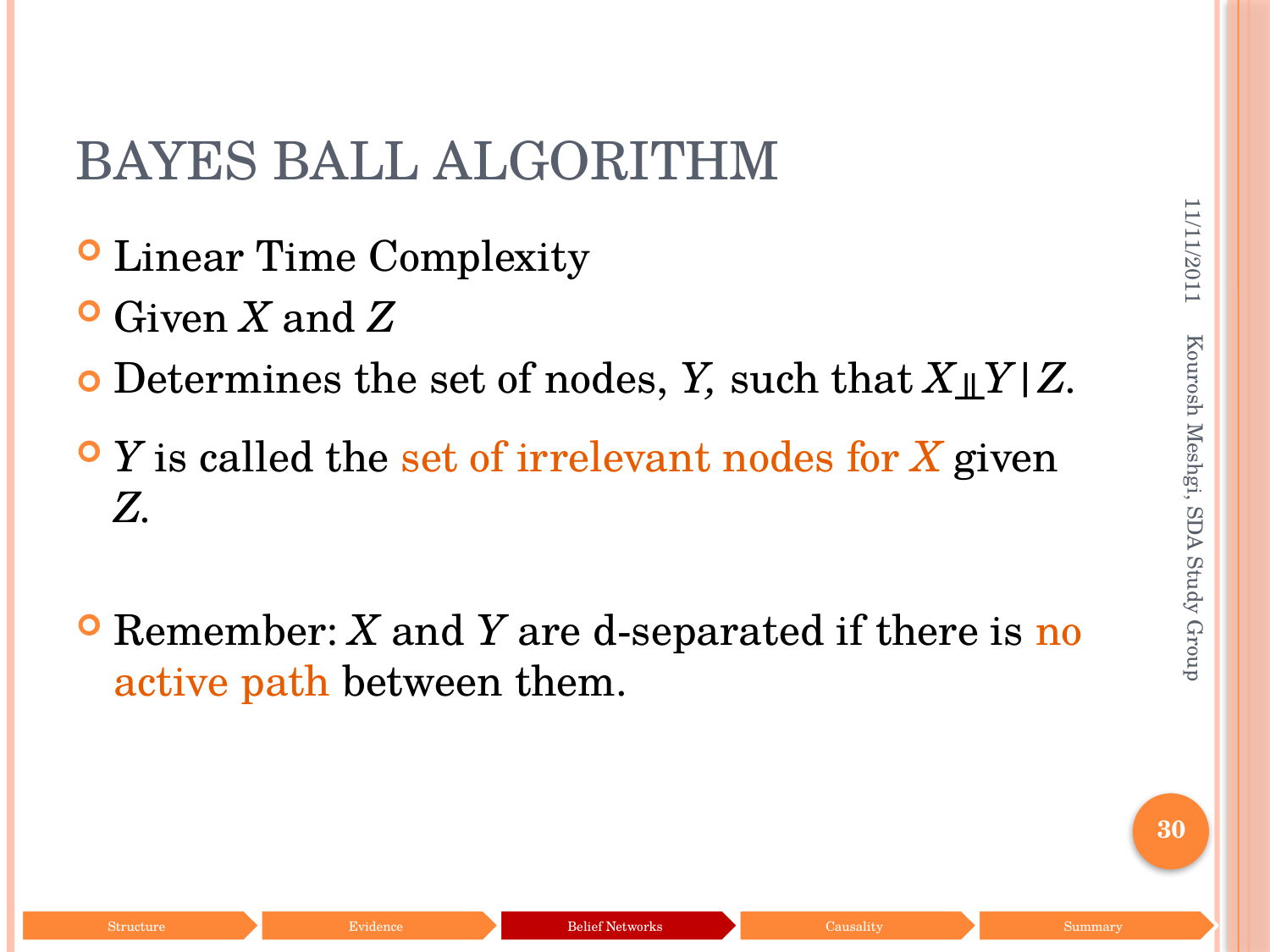

# Bayes Ball Algorithm
11/11/2011
Linear Time Complexity
Given X and Z
Determines the set of nodes, Y, such that X╨Y|Z.
Y is called the set of irrelevant nodes for X given Z.

Remember: X and Y are d-separated if there is no active path between them.
Kourosh Meshgi, SDA Study Group
30
Structure
Evidence
Belief Networks
Causality
Summary